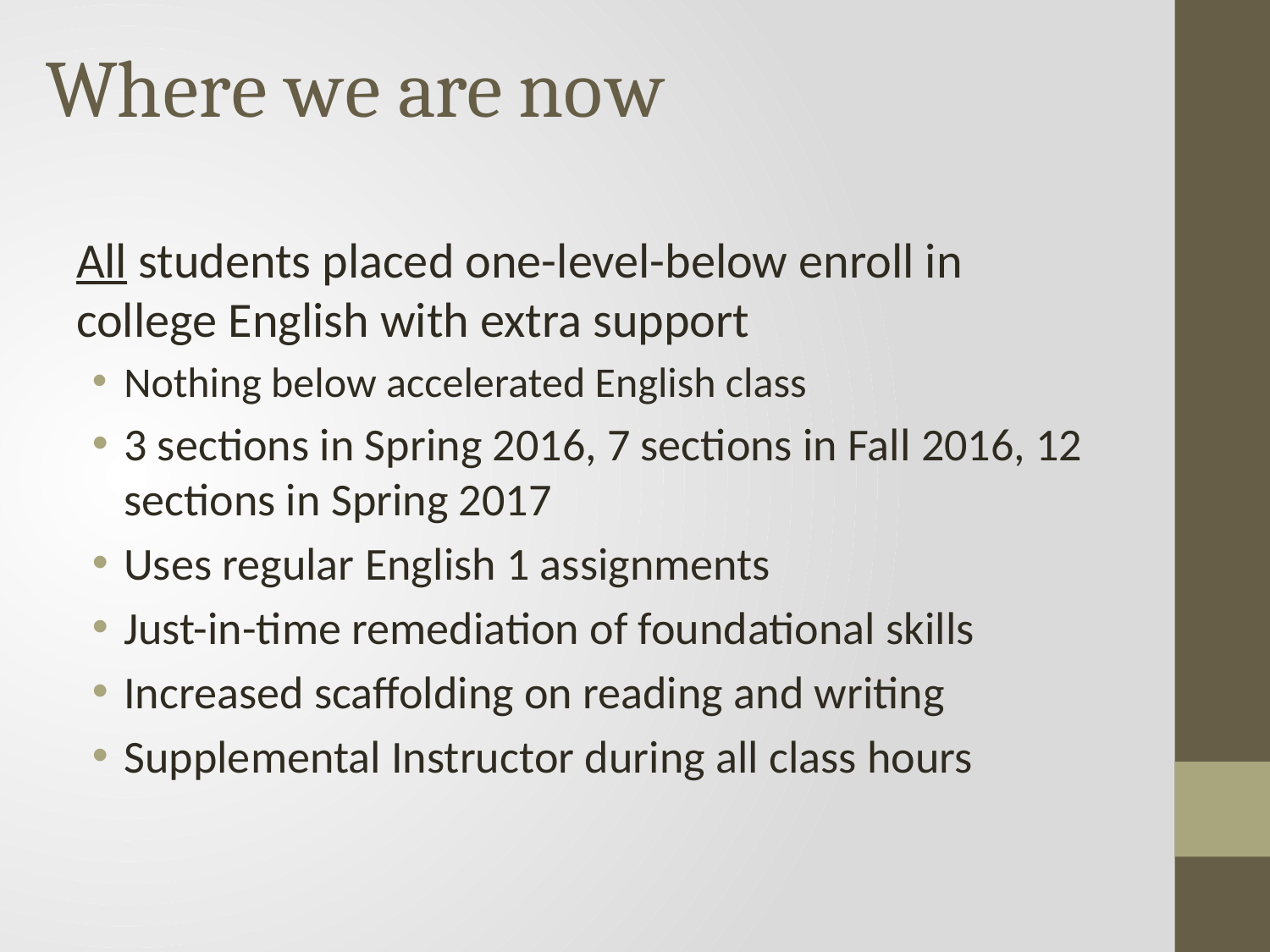

# Where we are now
All students placed one-level-below enroll in college English with extra support
Nothing below accelerated English class
3 sections in Spring 2016, 7 sections in Fall 2016, 12 sections in Spring 2017
Uses regular English 1 assignments
Just-in-time remediation of foundational skills
Increased scaffolding on reading and writing
Supplemental Instructor during all class hours